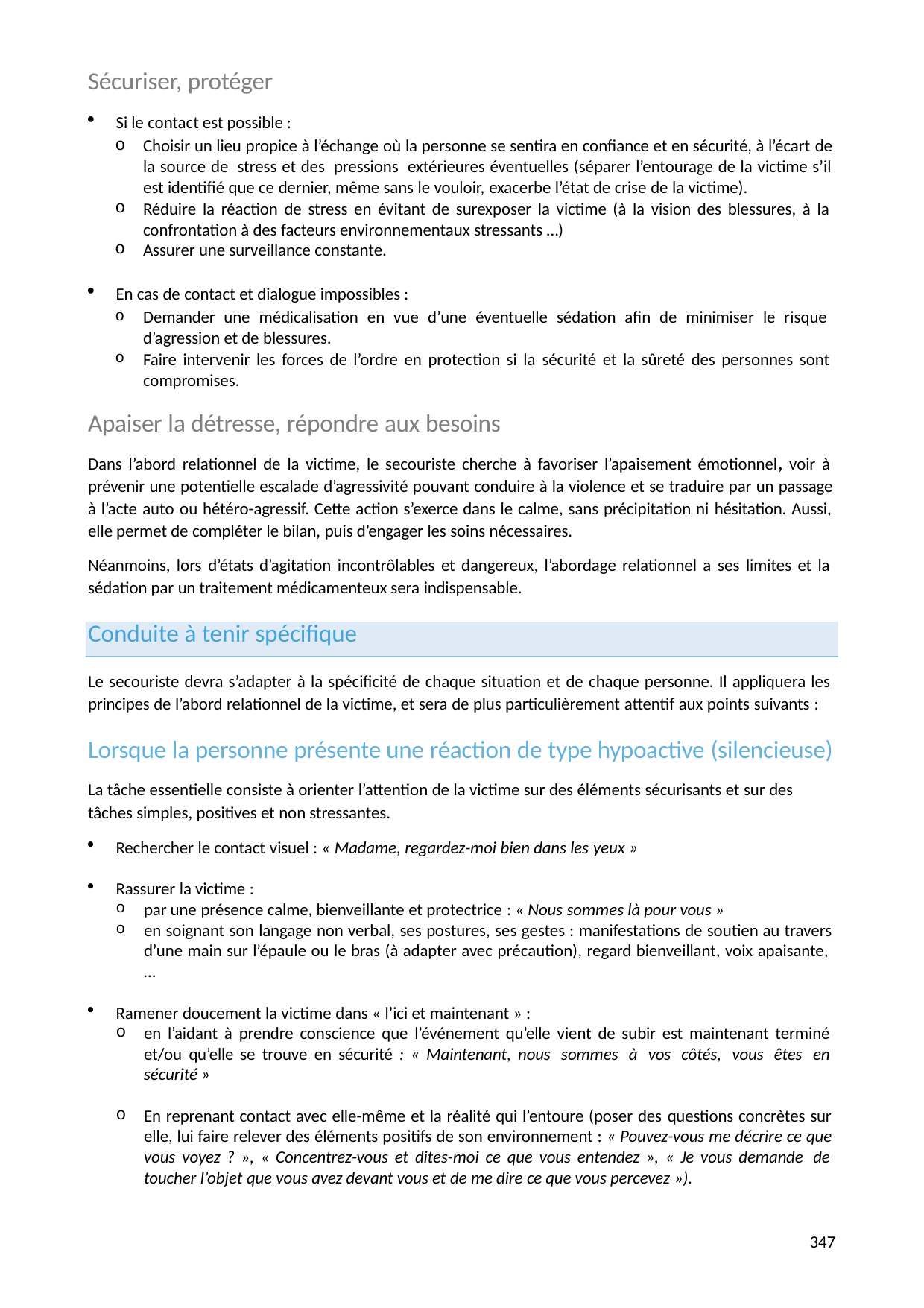

Sécuriser, protéger
Si le contact est possible :
Choisir un lieu propice à l’échange où la personne se sentira en confiance et en sécurité, à l’écart de  la source de stress et des pressions extérieures éventuelles (séparer l’entourage de la victime s’il  est identifié que ce dernier, même sans le vouloir, exacerbe l’état de crise de la victime).
Réduire la réaction de stress en évitant de surexposer la victime (à la vision des blessures, à la  confrontation à des facteurs environnementaux stressants …)
Assurer une surveillance constante.

En cas de contact et dialogue impossibles :
Demander une médicalisation en vue d’une éventuelle sédation afin de minimiser le risque  d’agression et de blessures.
Faire intervenir les forces de l’ordre en protection si la sécurité et la sûreté des personnes sont  compromises.

Apaiser la détresse, répondre aux besoins
Dans l’abord relationnel de la victime, le secouriste cherche à favoriser l’apaisement émotionnel, voir à  prévenir une potentielle escalade d’agressivité pouvant conduire à la violence et se traduire par un passage  à l’acte auto ou hétéro-agressif. Cette action s’exerce dans le calme, sans précipitation ni hésitation. Aussi,  elle permet de compléter le bilan, puis d’engager les soins nécessaires.
Néanmoins, lors d’états d’agitation incontrôlables et dangereux, l’abordage relationnel a ses limites et la  sédation par un traitement médicamenteux sera indispensable.

Conduite à tenir spécifique
Le secouriste devra s’adapter à la spécificité de chaque situation et de chaque personne. Il appliquera les  principes de l’abord relationnel de la victime, et sera de plus particulièrement attentif aux points suivants :

Lorsque la personne présente une réaction de type hypoactive (silencieuse)
La tâche essentielle consiste à orienter l’attention de la victime sur des éléments sécurisants et sur des  tâches simples, positives et non stressantes.
Rechercher le contact visuel : « Madame, regardez-moi bien dans les yeux »

Rassurer la victime :
par une présence calme, bienveillante et protectrice : « Nous sommes là pour vous »
en soignant son langage non verbal, ses postures, ses gestes : manifestations de soutien au travers  d’une main sur l’épaule ou le bras (à adapter avec précaution), regard bienveillant, voix apaisante,
…

Ramener doucement la victime dans « l’ici et maintenant » :
en l’aidant à prendre conscience que l’événement qu’elle vient de subir est maintenant terminé  et/ou qu’elle se trouve en sécurité : « Maintenant, nous sommes à vos côtés, vous êtes en  sécurité »

En reprenant contact avec elle-même et la réalité qui l’entoure (poser des questions concrètes sur  elle, lui faire relever des éléments positifs de son environnement : « Pouvez-vous me décrire ce que  vous voyez ? », « Concentrez-vous et dites-moi ce que vous entendez », « Je vous demande de  toucher l’objet que vous avez devant vous et de me dire ce que vous percevez »).

347